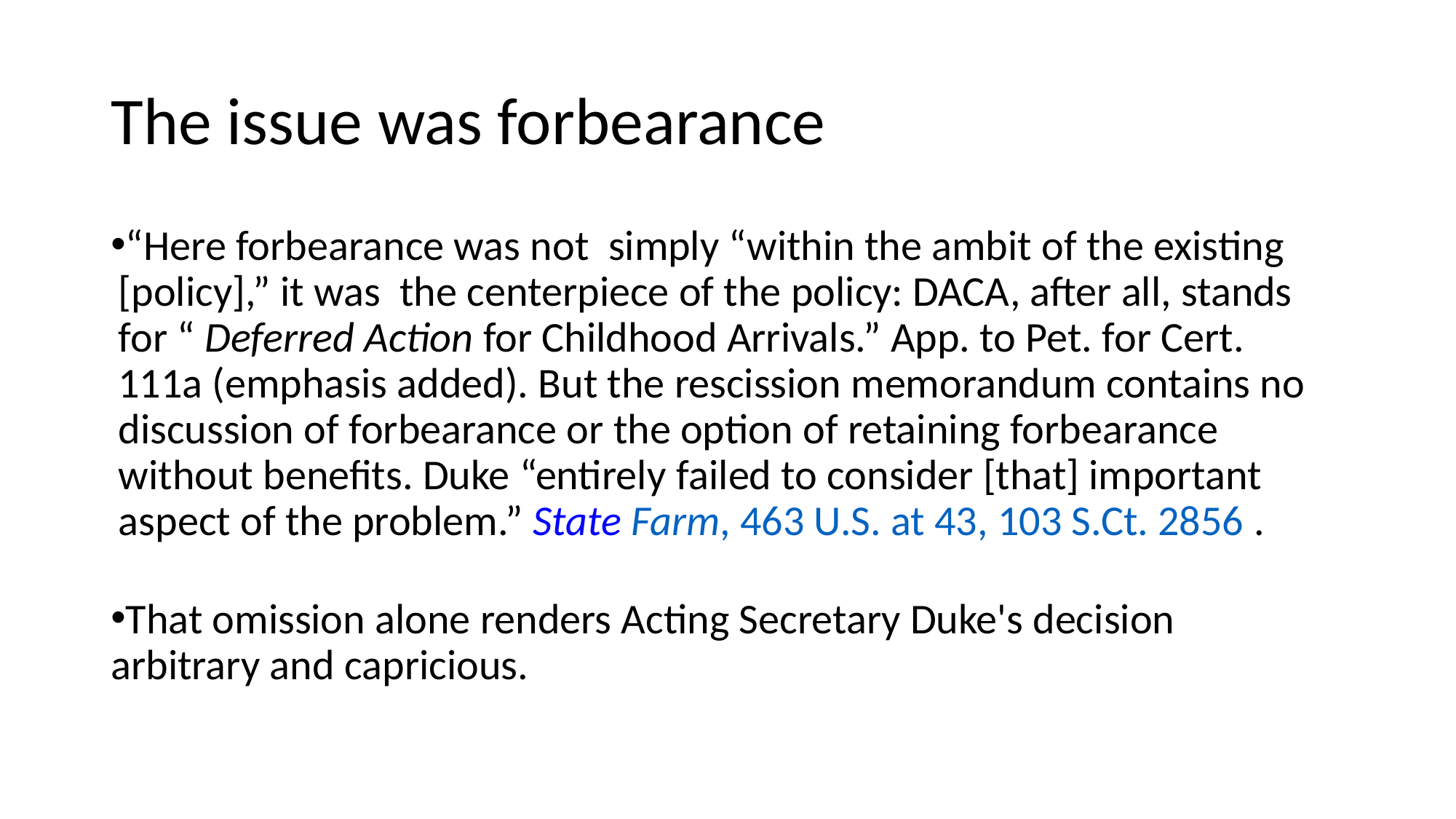

# The issue was forbearance
“Here forbearance was not  simply “within the ambit of the existing [policy],” it was  the centerpiece of the policy: DACA, after all, stands for “ Deferred Action for Childhood Arrivals.” App. to Pet. for Cert. 111a (emphasis added). But the rescission memorandum contains no discussion of forbearance or the option of retaining forbearance without benefits. Duke “entirely failed to consider [that] important aspect of the problem.” State Farm, 463 U.S. at 43, 103 S.Ct. 2856 .

That omission alone renders Acting Secretary Duke's decision arbitrary and capricious.